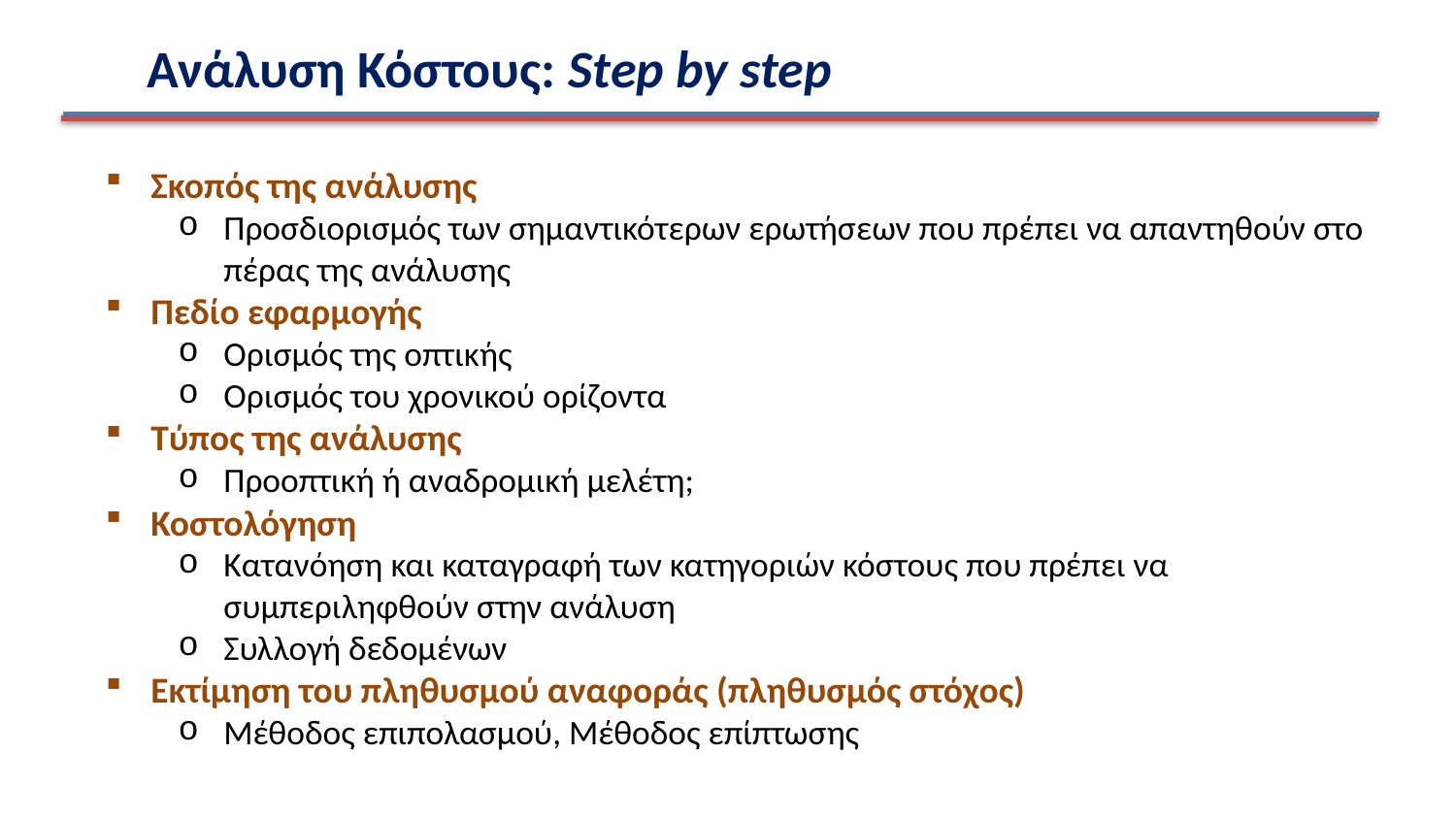

Ανάλυση Κόστους: Step by step
Σκοπός της ανάλυσης
Προσδιορισμός των σημαντικότερων ερωτήσεων που πρέπει να απαντηθούν στο πέρας της ανάλυσης
Πεδίο εφαρμογής
Ορισμός της οπτικής
Ορισμός του χρονικού ορίζοντα
Τύπος της ανάλυσης
Προοπτική ή αναδρομική μελέτη;
Κοστολόγηση
Κατανόηση και καταγραφή των κατηγοριών κόστους που πρέπει να συμπεριληφθούν στην ανάλυση
Συλλογή δεδομένων
Εκτίμηση του πληθυσμού αναφοράς (πληθυσμός στόχος)
Μέθοδος επιπολασμού, Μέθοδος επίπτωσης